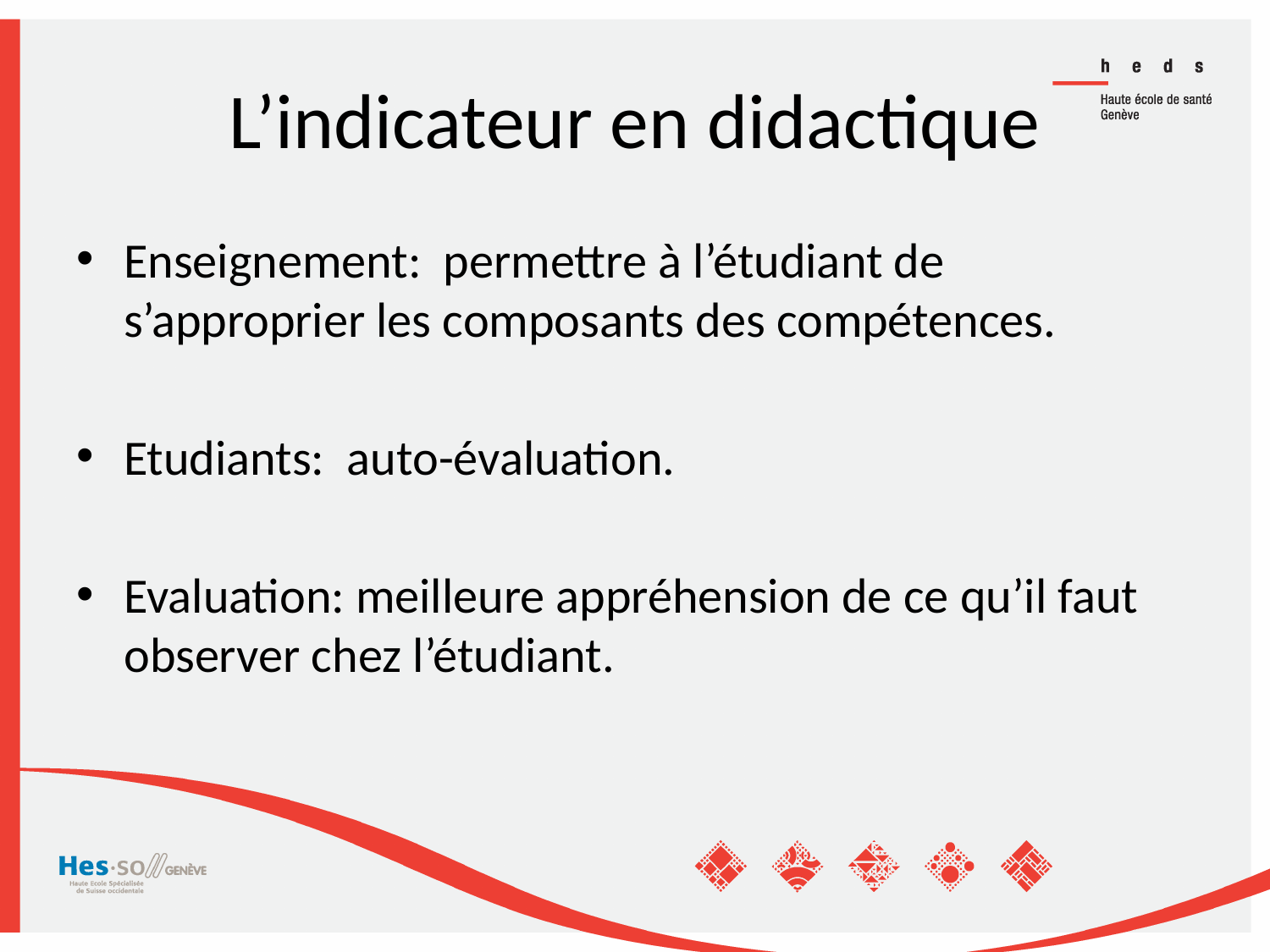

# L’indicateur en didactique
Enseignement:  permettre à l’étudiant de s’approprier les composants des compétences.

Etudiants:  auto-évaluation.

Evaluation: meilleure appréhension de ce qu’il faut observer chez l’étudiant.